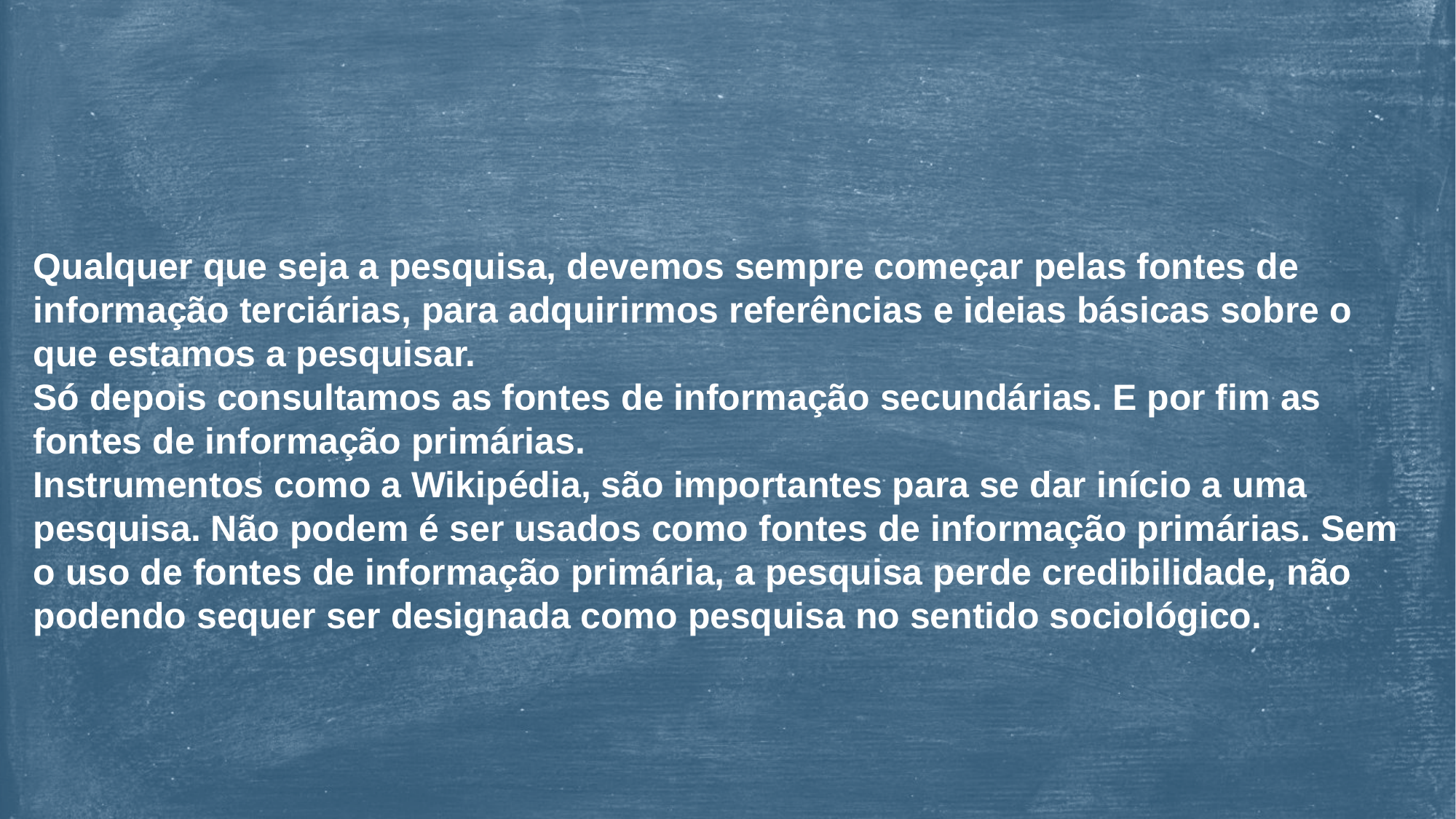

Qualquer que seja a pesquisa, devemos sempre começar pelas fontes de informação terciárias, para adquirirmos referências e ideias básicas sobre o que estamos a pesquisar.
Só depois consultamos as fontes de informação secundárias. E por fim as fontes de informação primárias.
Instrumentos como a Wikipédia, são importantes para se dar início a uma pesquisa. Não podem é ser usados como fontes de informação primárias. Sem o uso de fontes de informação primária, a pesquisa perde credibilidade, não podendo sequer ser designada como pesquisa no sentido sociológico.